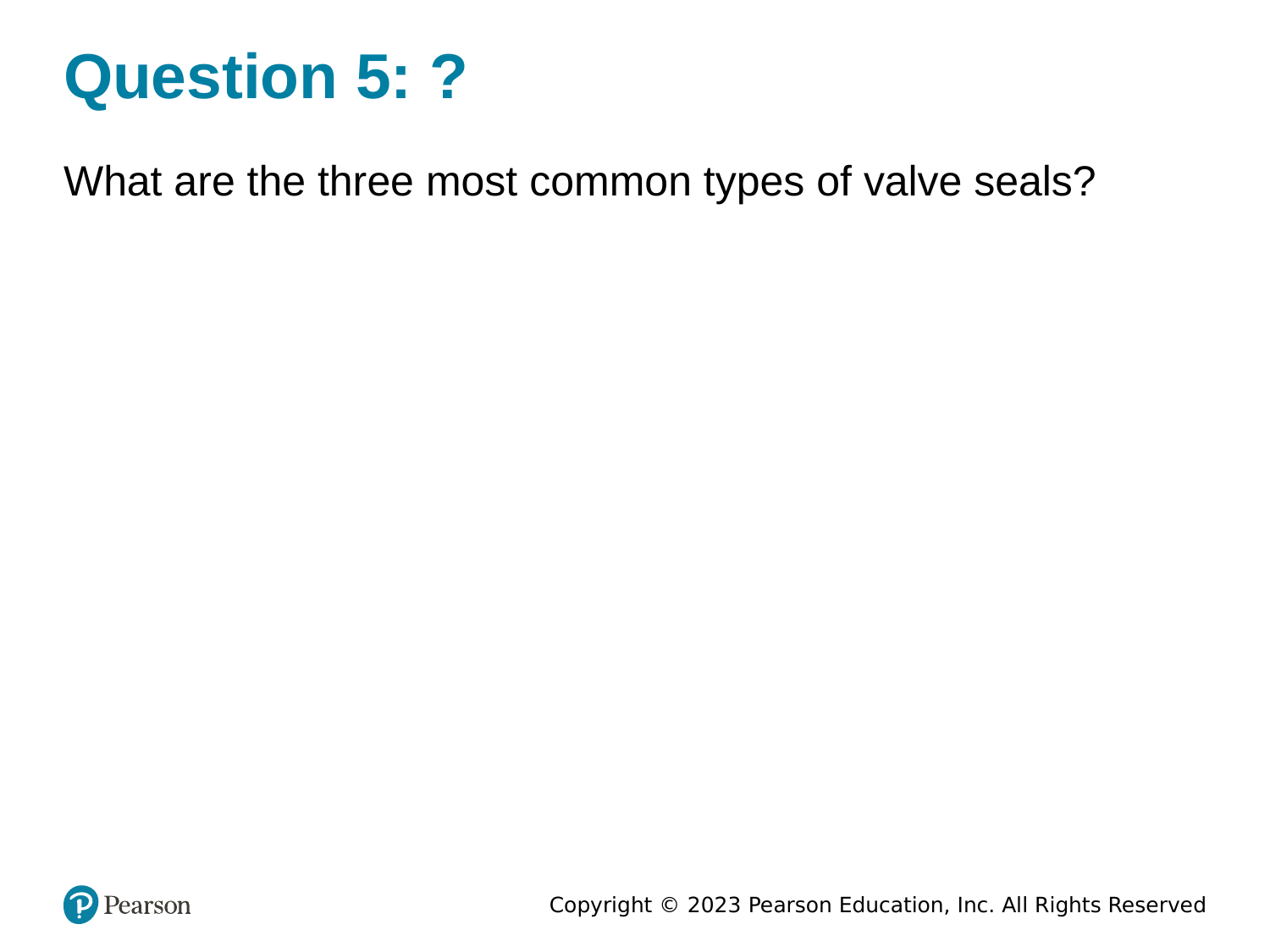

# Question 5: ?
What are the three most common types of valve seals?